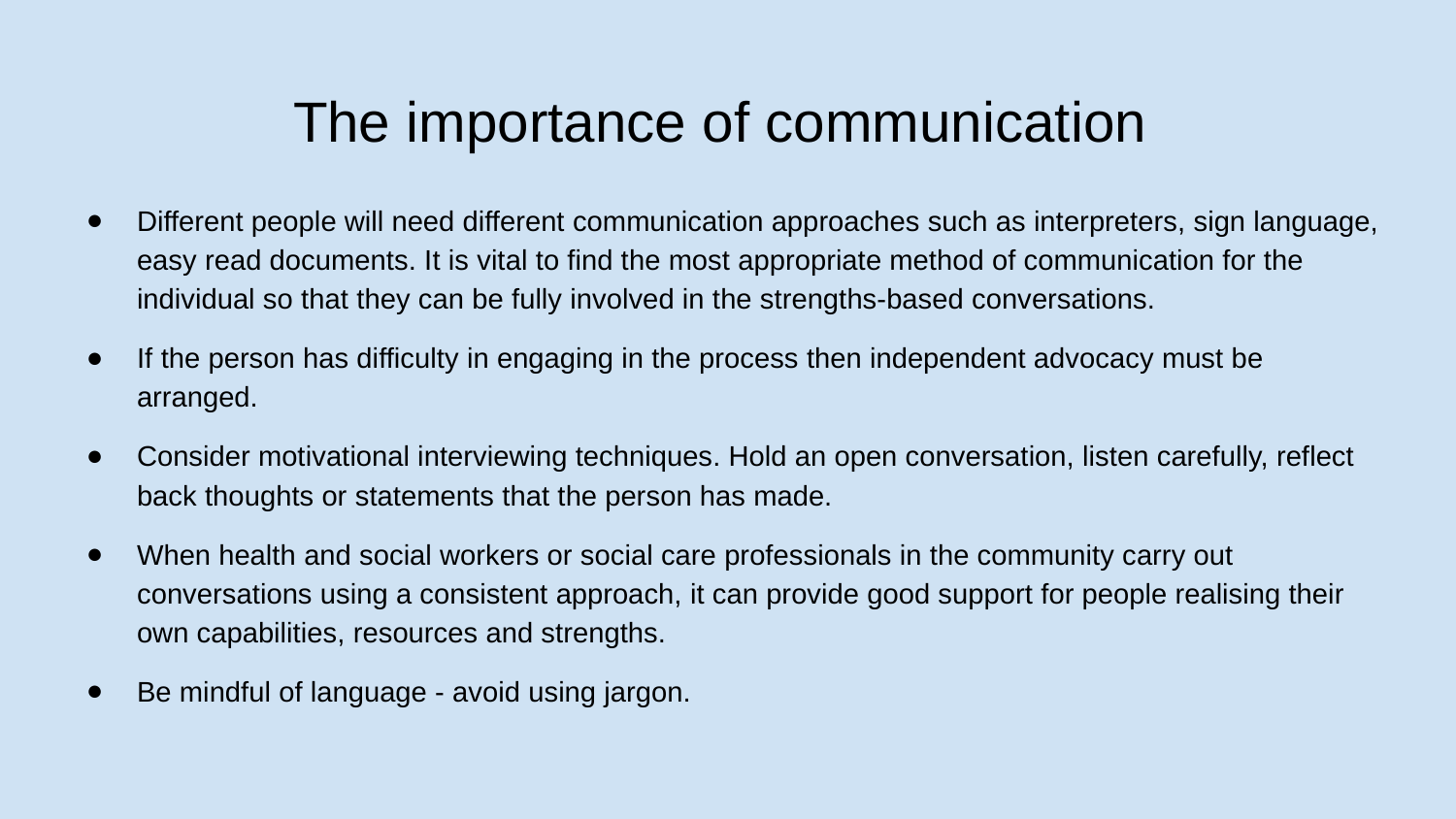

# The importance of communication
Different people will need different communication approaches such as interpreters, sign language, easy read documents. It is vital to find the most appropriate method of communication for the individual so that they can be fully involved in the strengths-based conversations.
If the person has difficulty in engaging in the process then independent advocacy must be arranged.
Consider motivational interviewing techniques. Hold an open conversation, listen carefully, reflect back thoughts or statements that the person has made.
When health and social workers or social care professionals in the community carry out conversations using a consistent approach, it can provide good support for people realising their own capabilities, resources and strengths.
Be mindful of language - avoid using jargon.